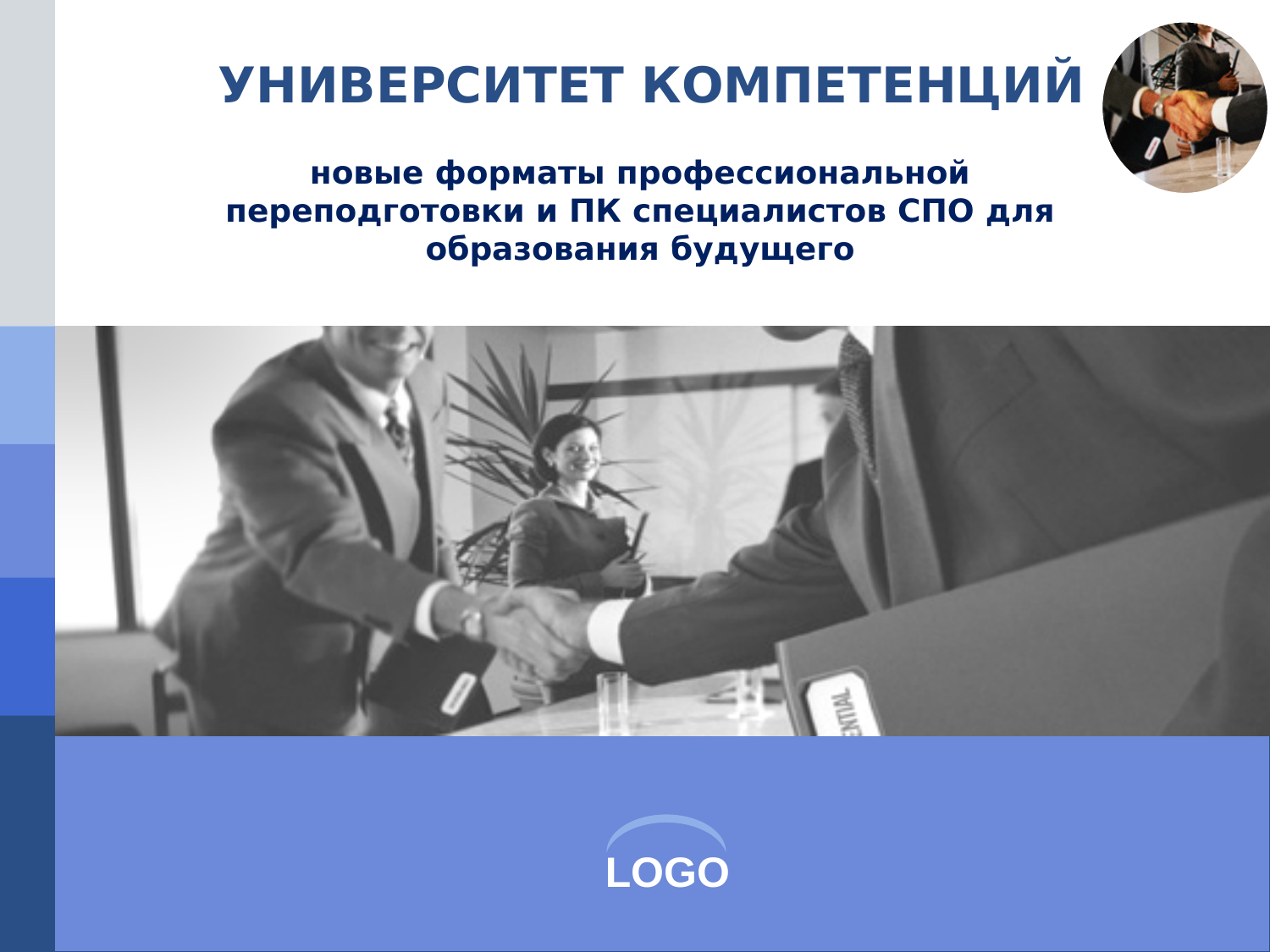

# УНИВЕРСИТЕТ КОМПЕТЕНЦИЙ

новые форматы профессиональной переподготовки и ПК специалистов СПО для образования будущего